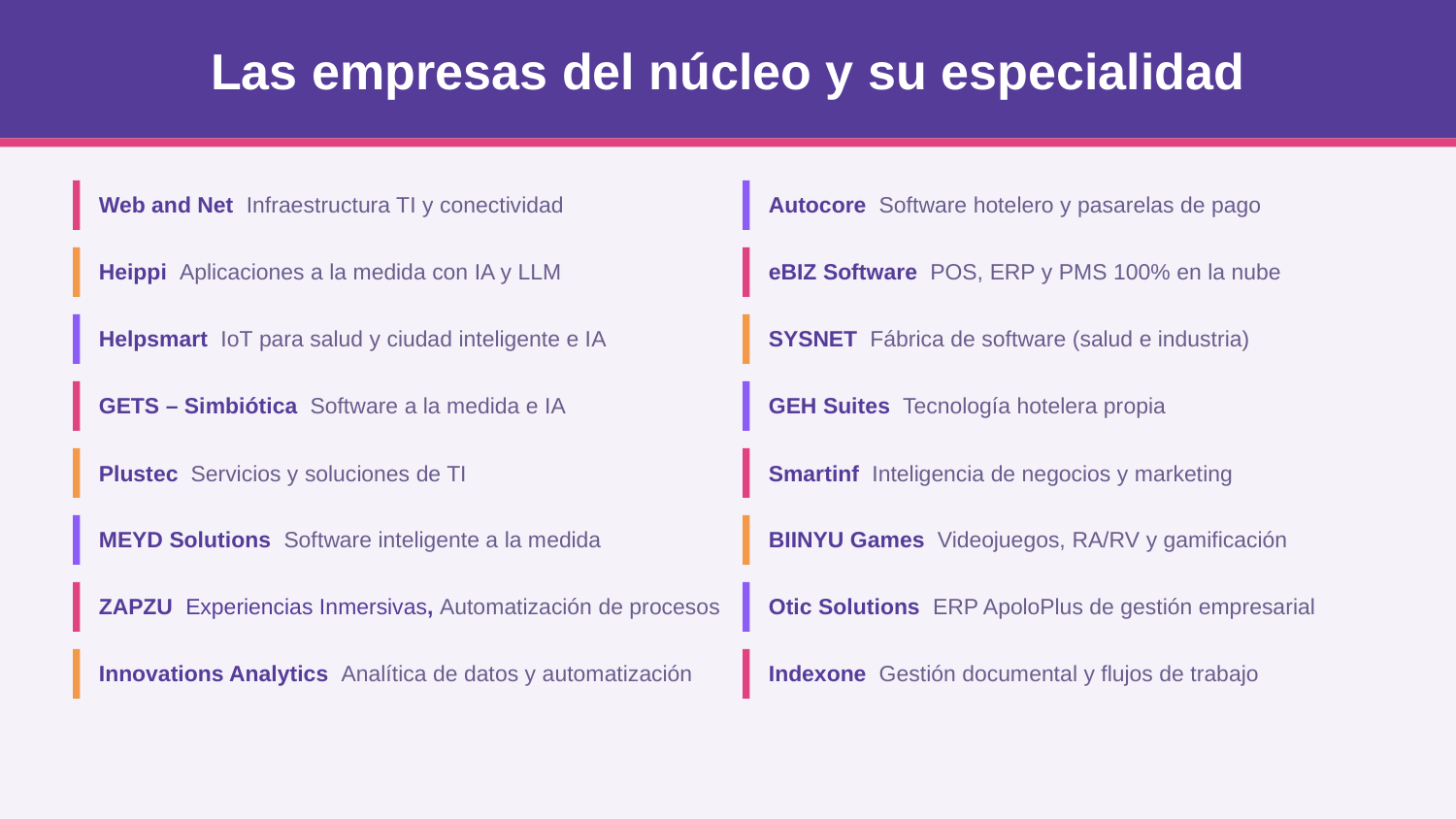

# Las empresas del núcleo y su especialidad
Web and Net  Infraestructura TI y conectividad
Autocore  Software hotelero y pasarelas de pago

Heippi  Aplicaciones a la medida con IA y LLM
eBIZ Software  POS, ERP y PMS 100% en la nube

Helpsmart  IoT para salud y ciudad inteligente e IA
SYSNET  Fábrica de software (salud e industria)

GETS – Simbiótica  Software a la medida e IA
GEH Suites  Tecnología hotelera propia

Plustec  Servicios y soluciones de TI
Smartinf  Inteligencia de negocios y marketing

MEYD Solutions  Software inteligente a la medida
BIINYU Games  Videojuegos, RA/RV y gamificación

ZAPZU  Experiencias Inmersivas, Automatización de procesos
Otic Solutions  ERP ApoloPlus de gestión empresarial

Innovations Analytics  Analítica de datos y automatización
Indexone  Gestión documental y flujos de trabajo